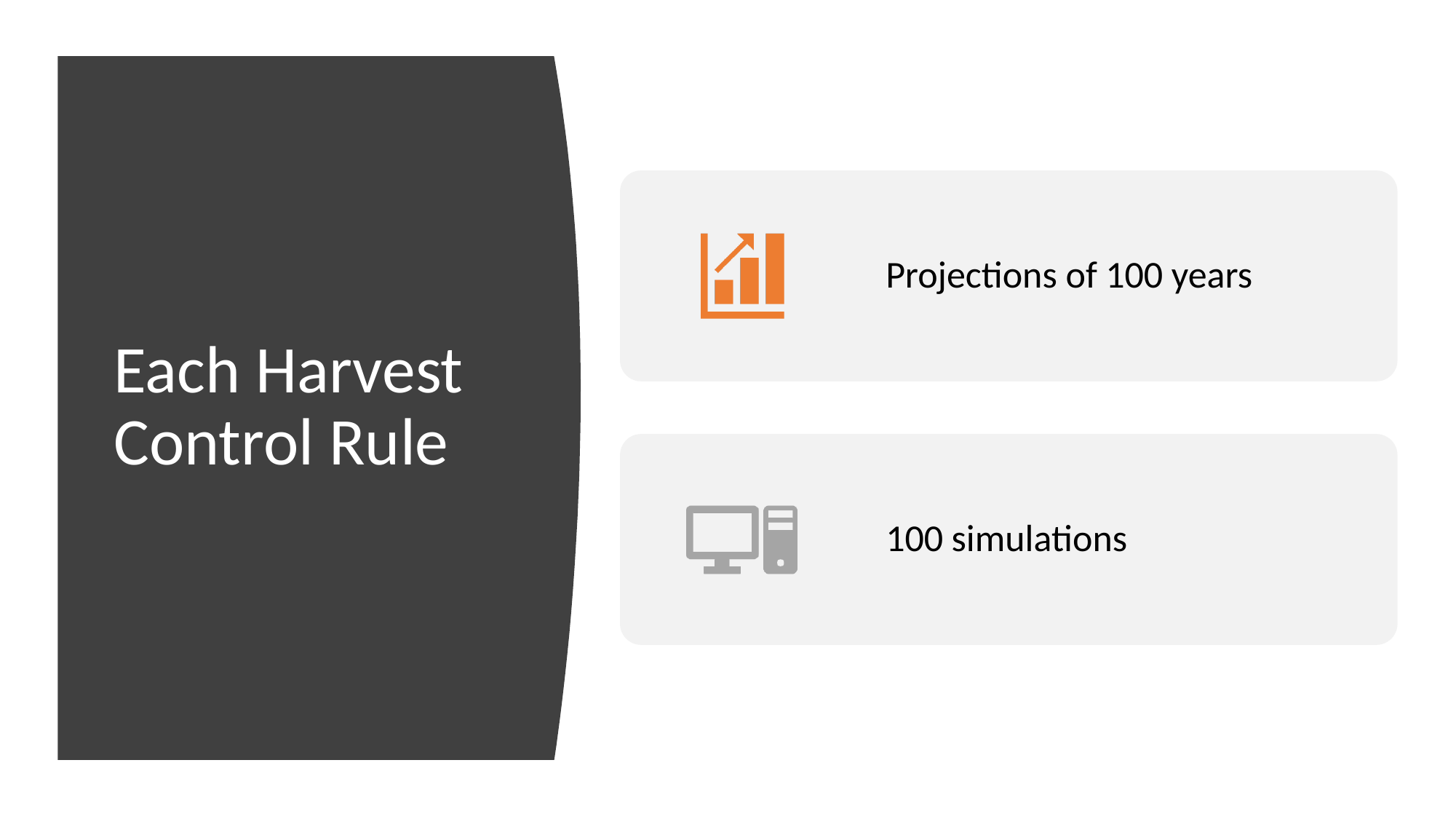

Projections of 100 years
100 simulations

# Each Harvest Control Rule